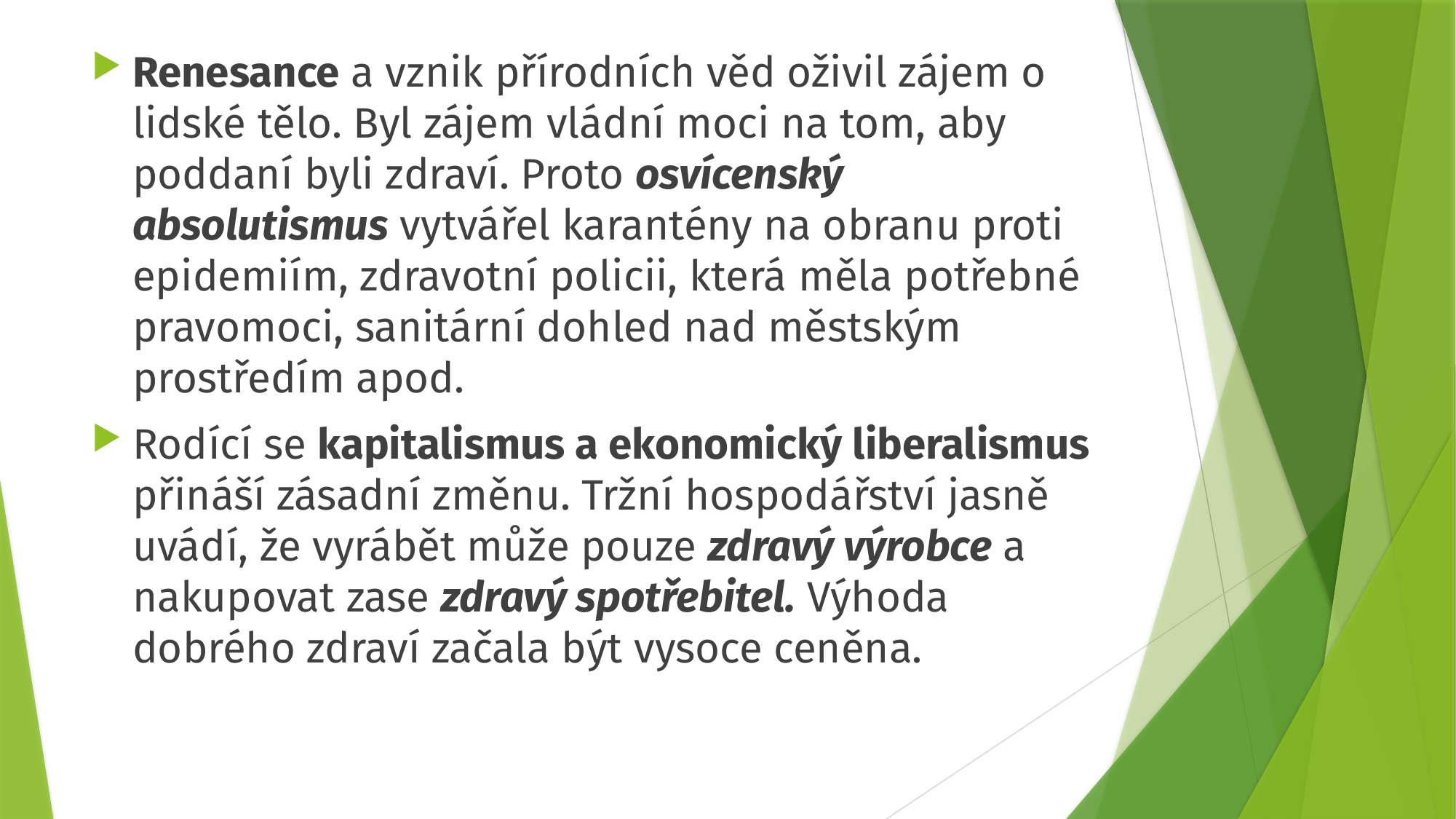

Renesance a vznik přírodních věd oživil zájem o lidské tělo. Byl zájem vládní moci na tom, aby poddaní byli zdraví. Proto osvícenský absolutismus vytvářel karantény na obranu proti epidemiím, zdravotní policii, která měla potřebné pravomoci, sanitární dohled nad městským prostředím apod.
Rodící se kapitalismus a ekonomický liberalismus přináší zásadní změnu. Tržní hospodářství jasně uvádí, že vyrábět může pouze zdravý výrobce a nakupovat zase zdravý spotřebitel. Výhoda dobrého zdraví začala být vysoce ceněna.